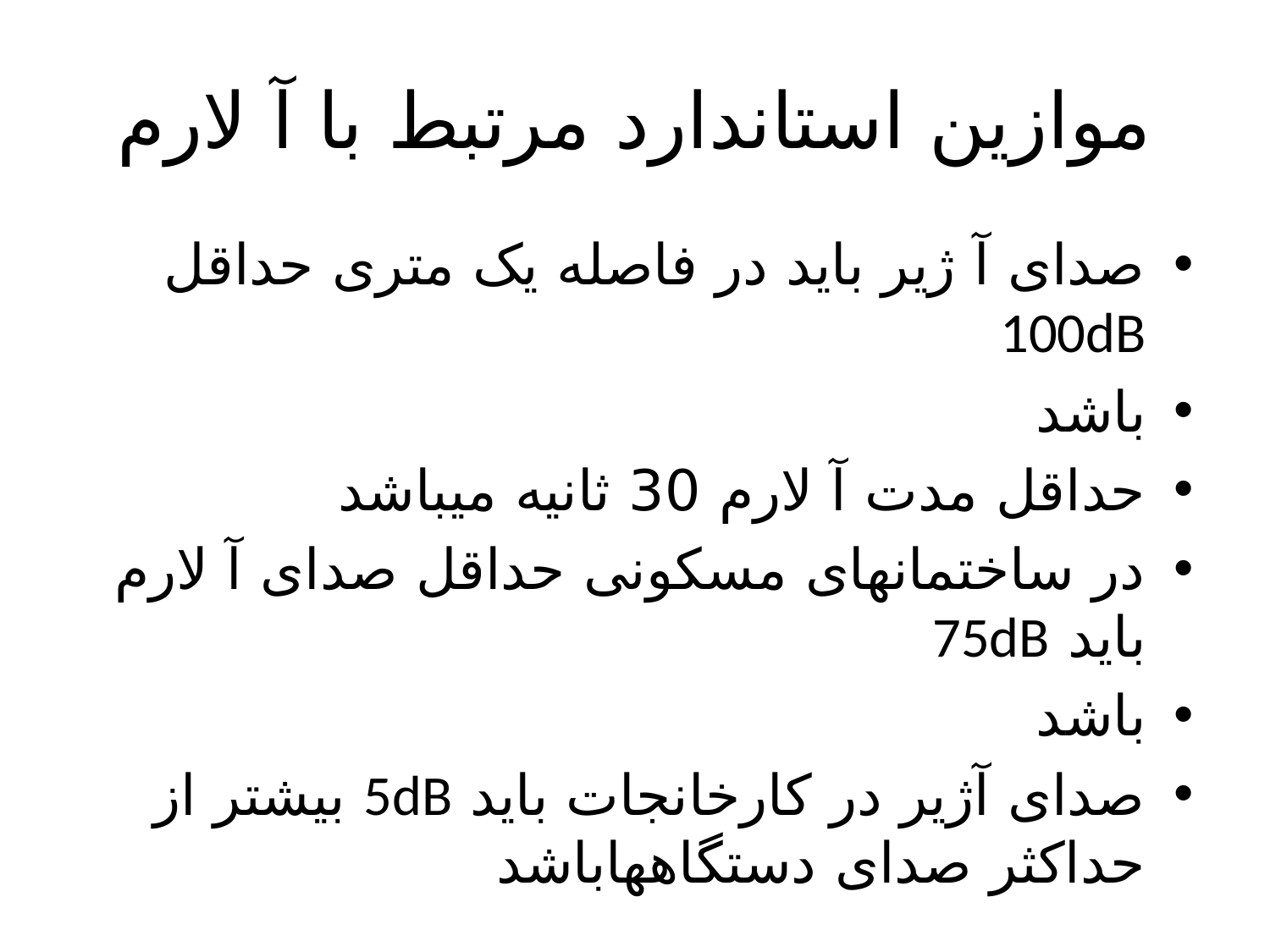

# موازین استاندارد مرتبط با آ لارم
صدای آ ژیر باید در فاصله یک متری حداقل 100dB
باشد
حداقل مدت آ لارم 30 ثانیه میباشد
در ساختمانهای مسکونی حداقل صدای آ لارم باید 75dB
باشد
صدای آژیر در کارخانجات باید 5dB بیشتر از حداکثر صدای دستگاههاباشد